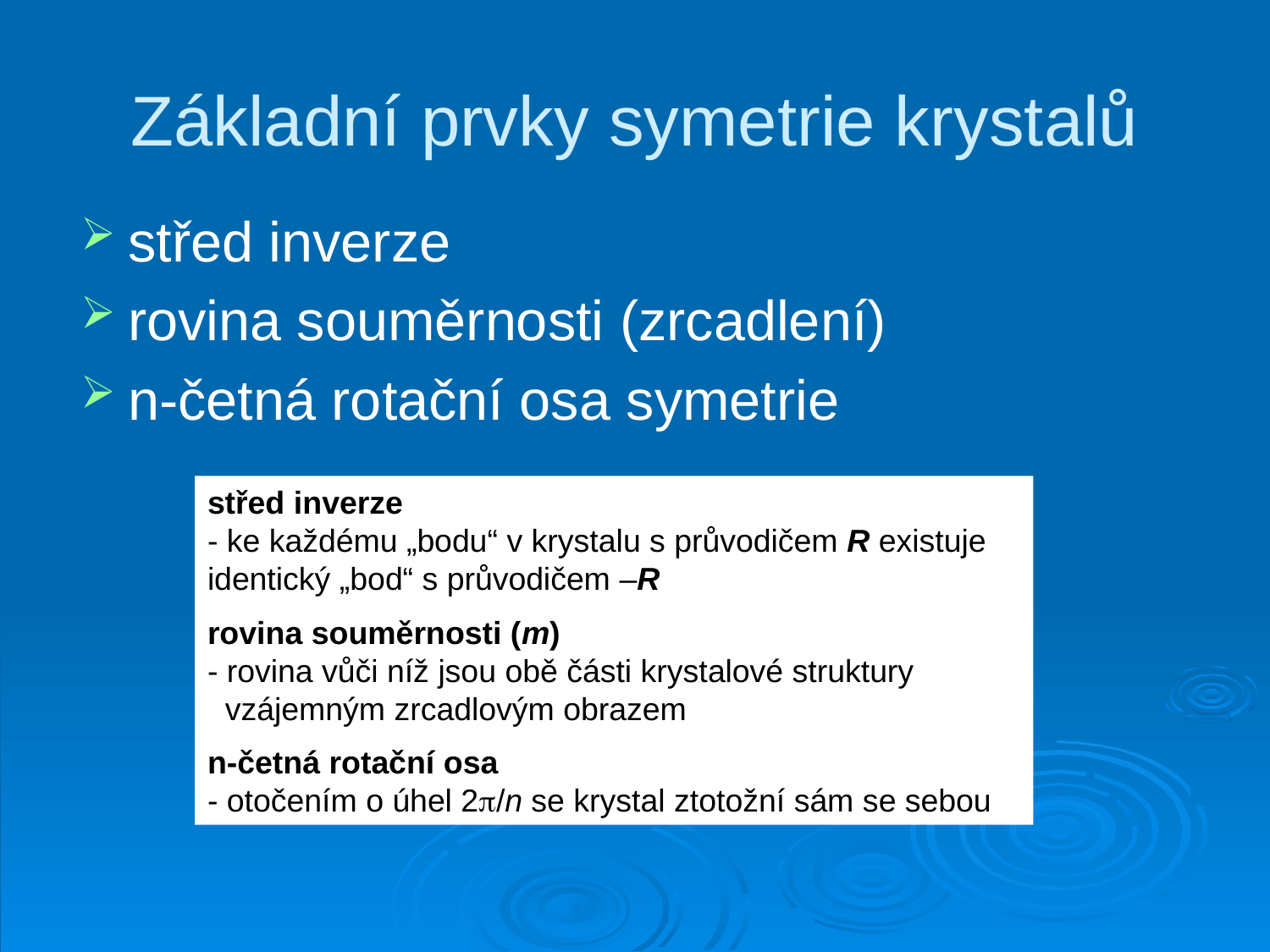

# Základní prvky symetrie krystalů
střed inverze
rovina souměrnosti (zrcadlení)
n-četná rotační osa symetrie
střed inverze
- ke každému „bodu“ v krystalu s průvodičem R existuje identický „bod“ s průvodičem –R
rovina souměrnosti (m)
- rovina vůči níž jsou obě části krystalové struktury
  vzájemným zrcadlovým obrazem
n-četná rotační osa
- otočením o úhel 2π/n se krystal ztotožní sám se sebou